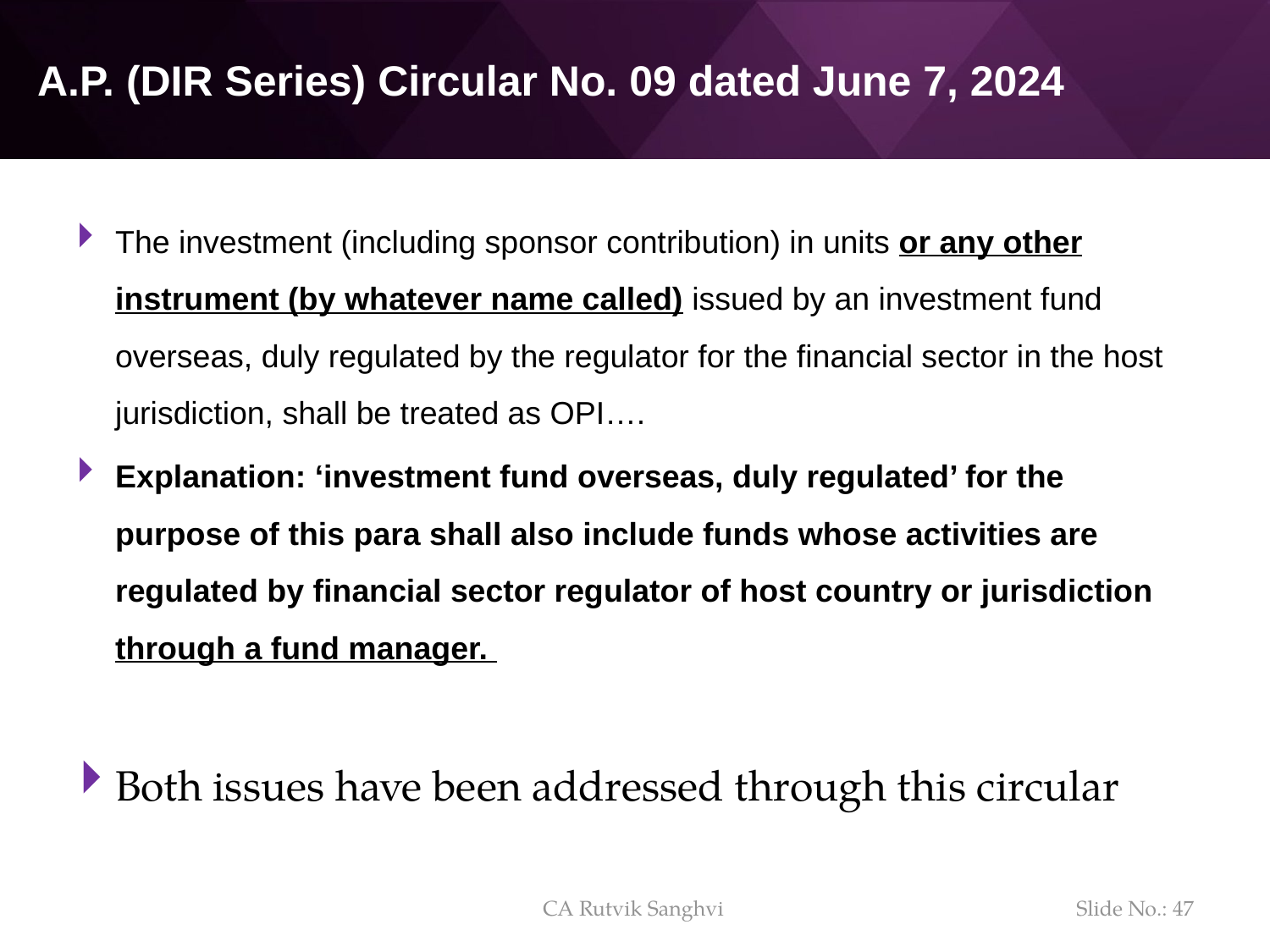

# A.P. (DIR Series) Circular No. 09 dated June 7, 2024
The investment (including sponsor contribution) in units or any other instrument (by whatever name called) issued by an investment fund overseas, duly regulated by the regulator for the financial sector in the host jurisdiction, shall be treated as OPI….
Explanation: ‘investment fund overseas, duly regulated’ for the purpose of this para shall also include funds whose activities are regulated by financial sector regulator of host country or jurisdiction through a fund manager.

Both issues have been addressed through this circular
Slide No.: 47